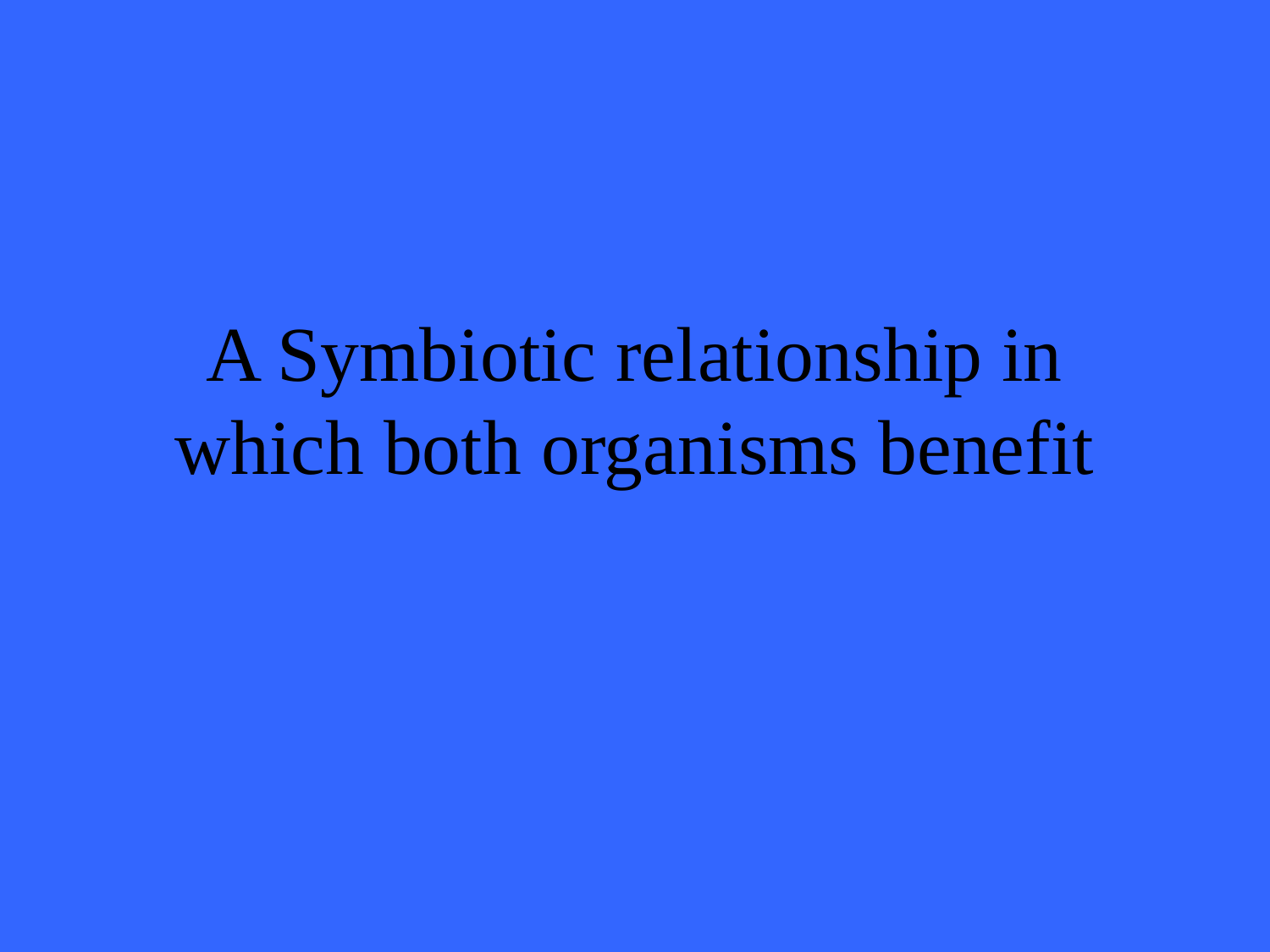

# A Symbiotic relationship in which both organisms benefit